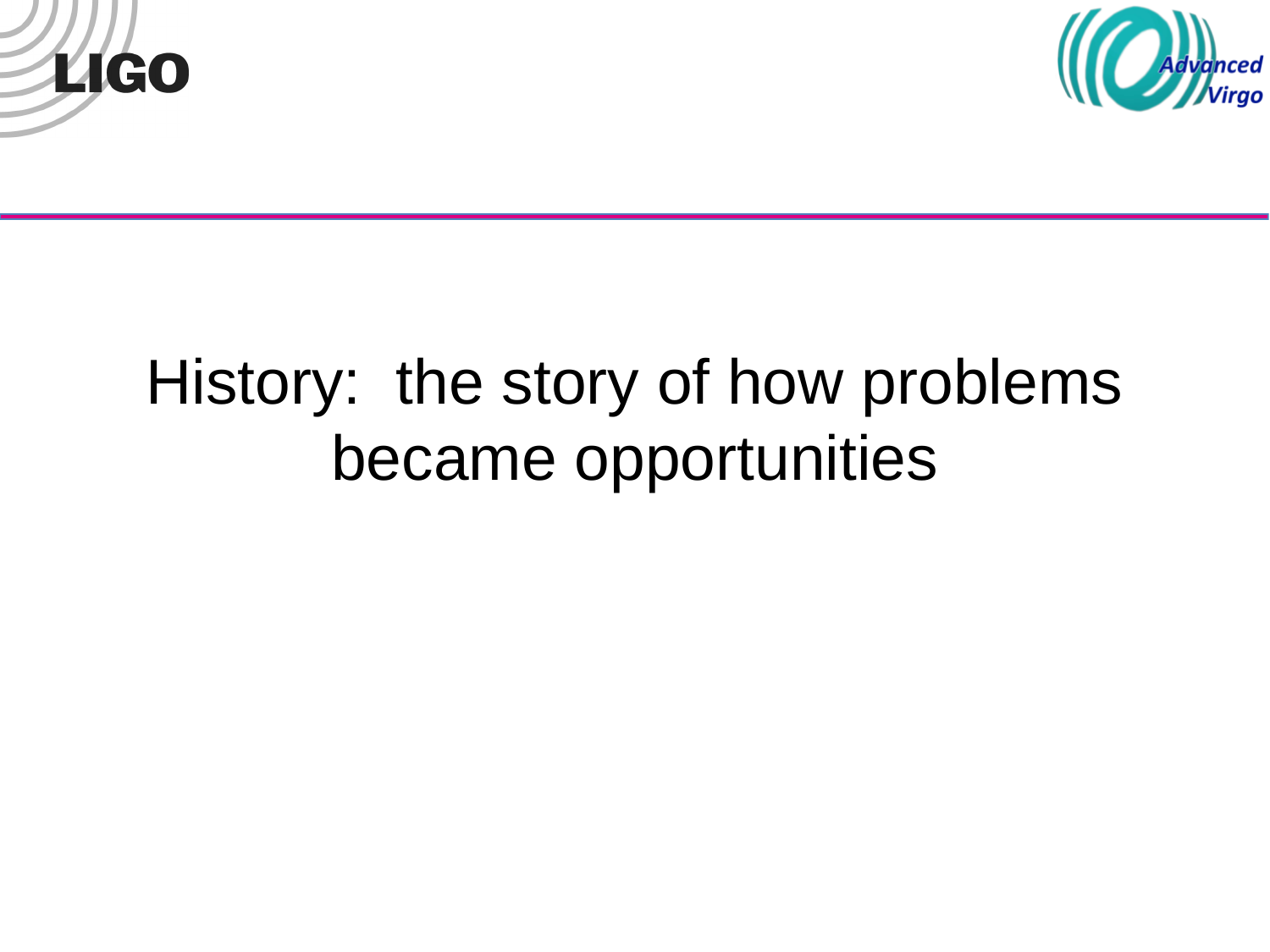

History:  the story of how problems became opportunities